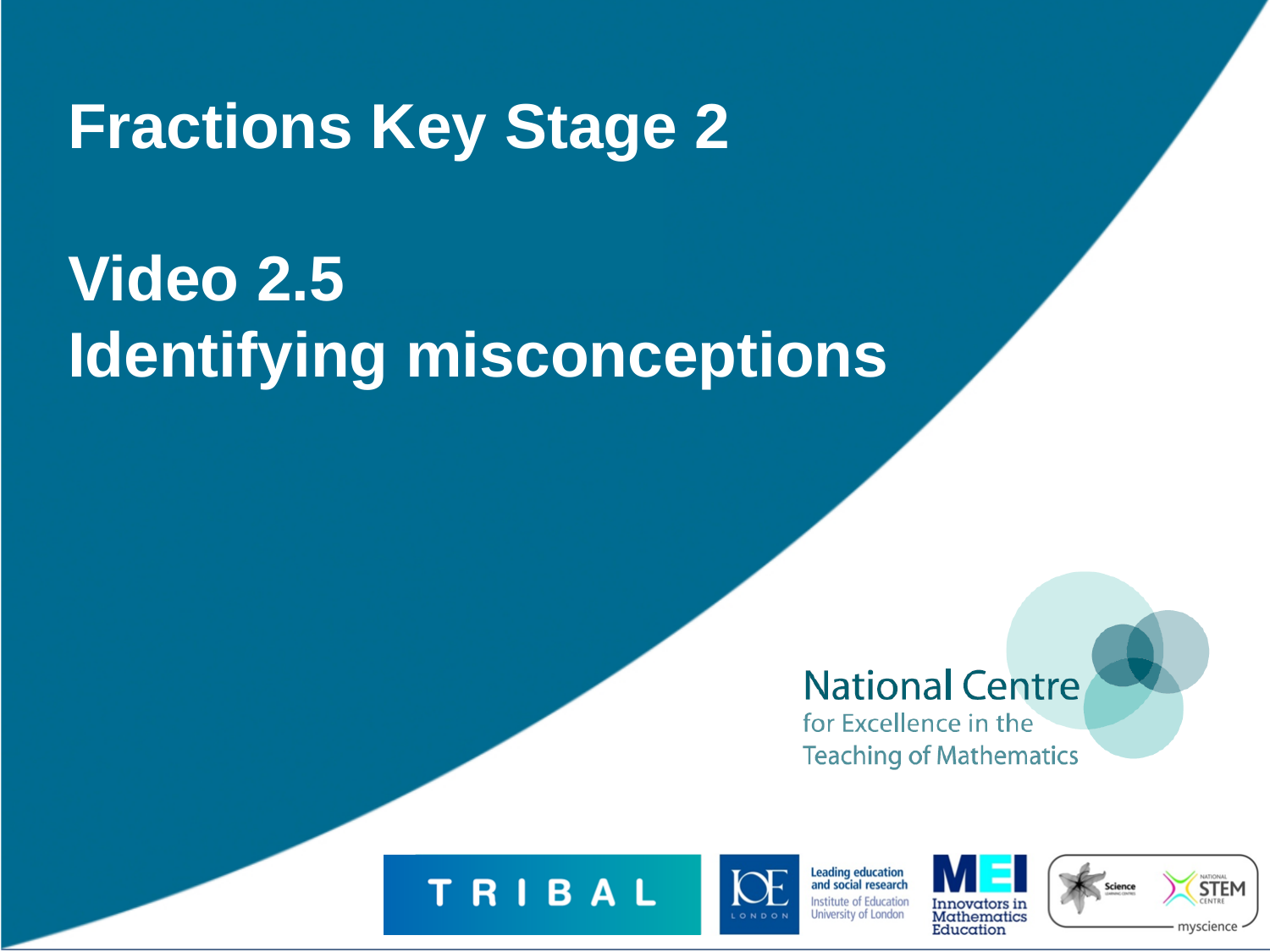

# Fractions Key Stage 2 Video 2.5 Identifying misconceptions